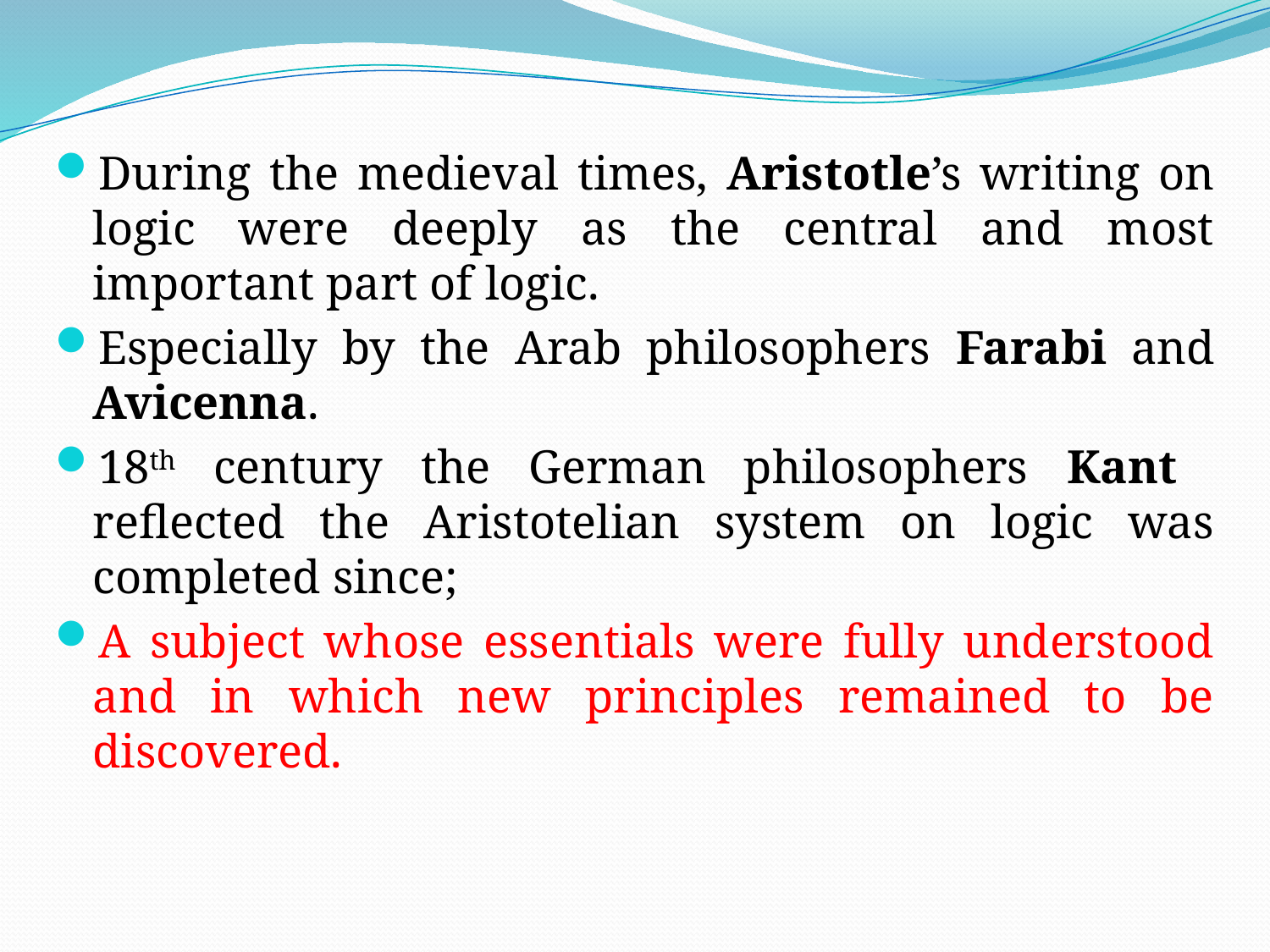

#
During the medieval times, Aristotle’s writing on logic were deeply as the central and most important part of logic.
Especially by the Arab philosophers Farabi and Avicenna.
18th century the German philosophers Kant  reflected the Aristotelian system on logic was completed since;
A subject whose essentials were fully understood and in which new principles remained to be discovered.